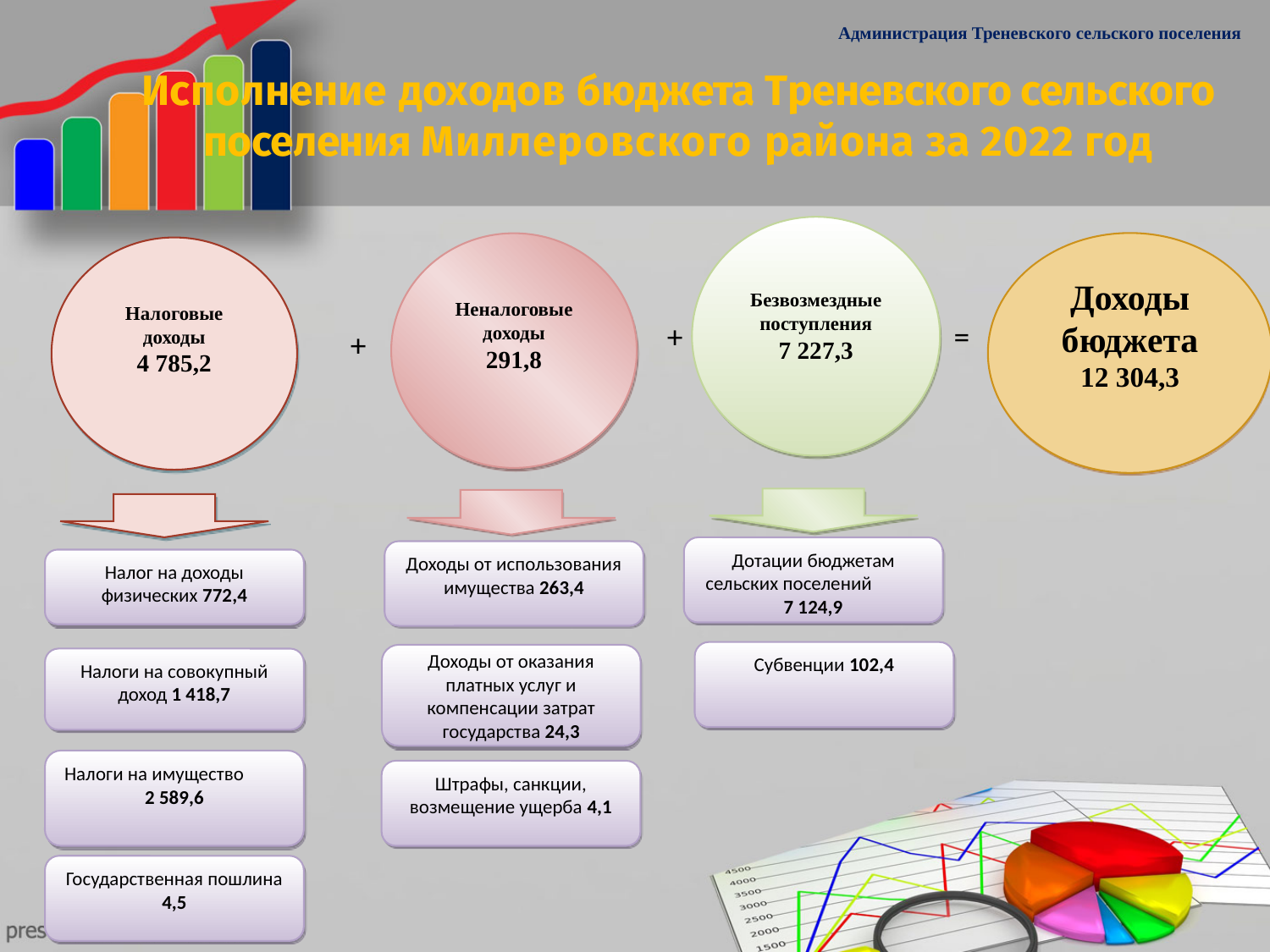

Администрация Треневского сельского поселения
# Исполнение доходов бюджета Треневского сельского поселения Миллеровского района за 2022 год

Безвозмездные поступления
7 227,3
Доходы бюджета
12 304,3

Неналоговые доходы
291,8

Налоговые доходы
4 785,2
+
=
+

Дотации бюджетам сельских поселений            7 124,9
Доходы от использования имущества 263,4
Налог на доходы физических 772,4

Субвенции 102,4
Доходы от оказания платных услуг и компенсации затрат государства 24,3
Налоги на совокупный доход 1 418,7
Налоги на имущество          2 589,6
Штрафы, санкции, возмещение ущерба 4,1
Государственная пошлина 4,5